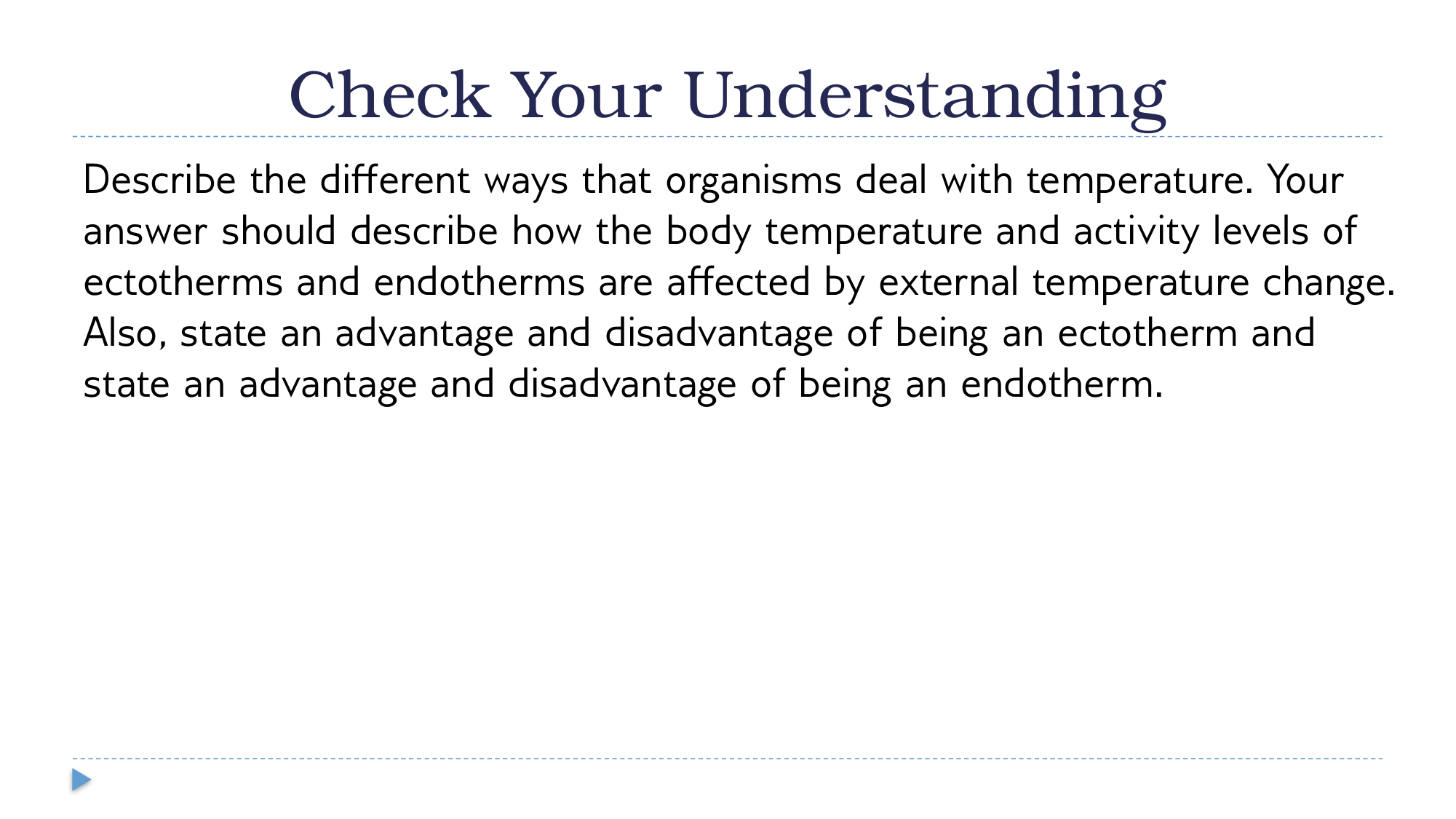

# Check Your Understanding
Describe the different ways that organisms deal with temperature. Your answer should describe how the body temperature and activity levels of ectotherms and endotherms are affected by external temperature change. Also, state an advantage and disadvantage of being an ectotherm and state an advantage and disadvantage of being an endotherm.